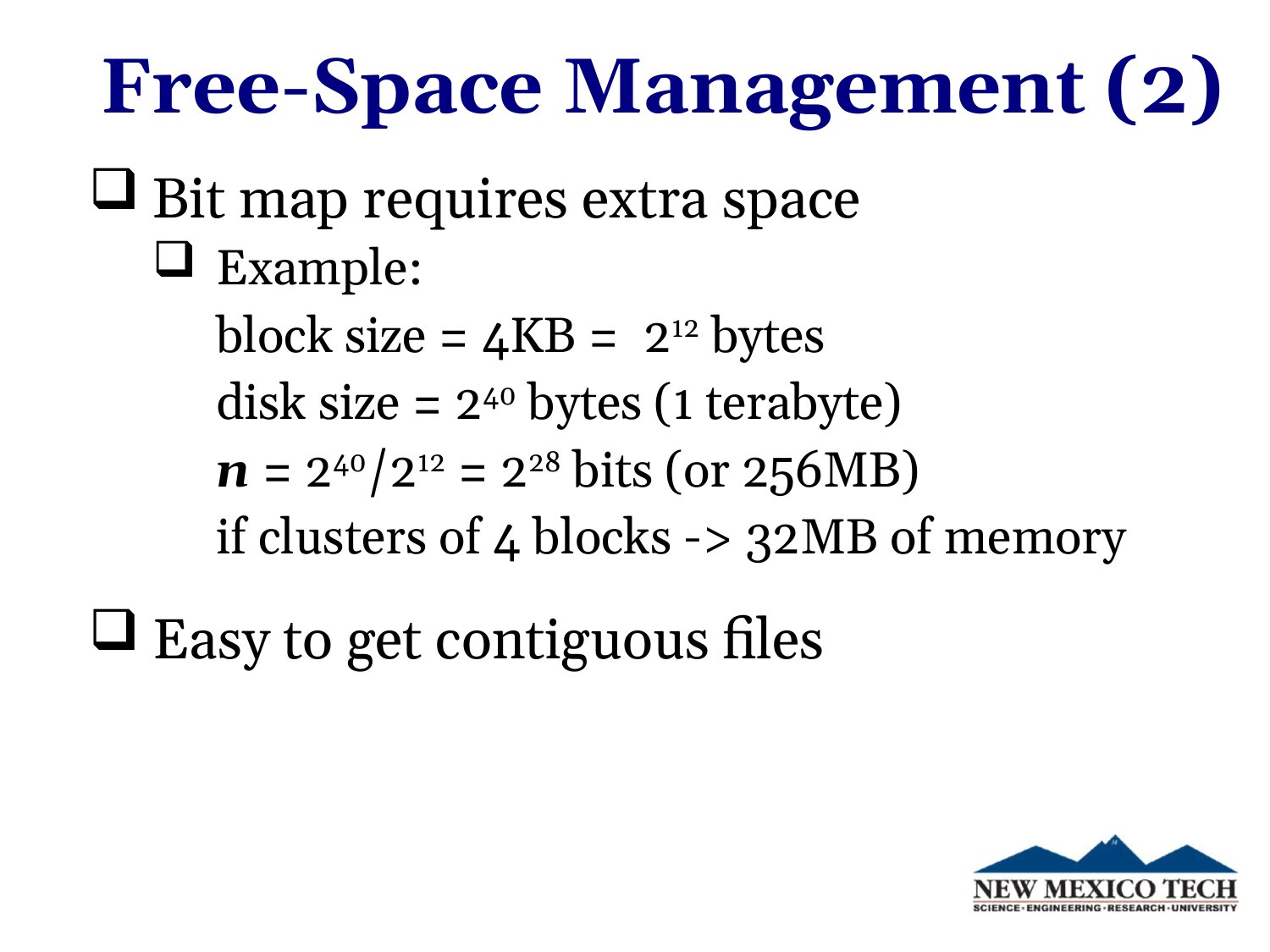

# Free-Space Management (2)
Bit map requires extra space
Example:
	block size = 4KB =  212 bytes
	disk size = 240 bytes (1 terabyte)
	n = 240/212 = 228 bits (or 256MB)
	if clusters of 4 blocks -> 32MB of memory

Easy to get contiguous files